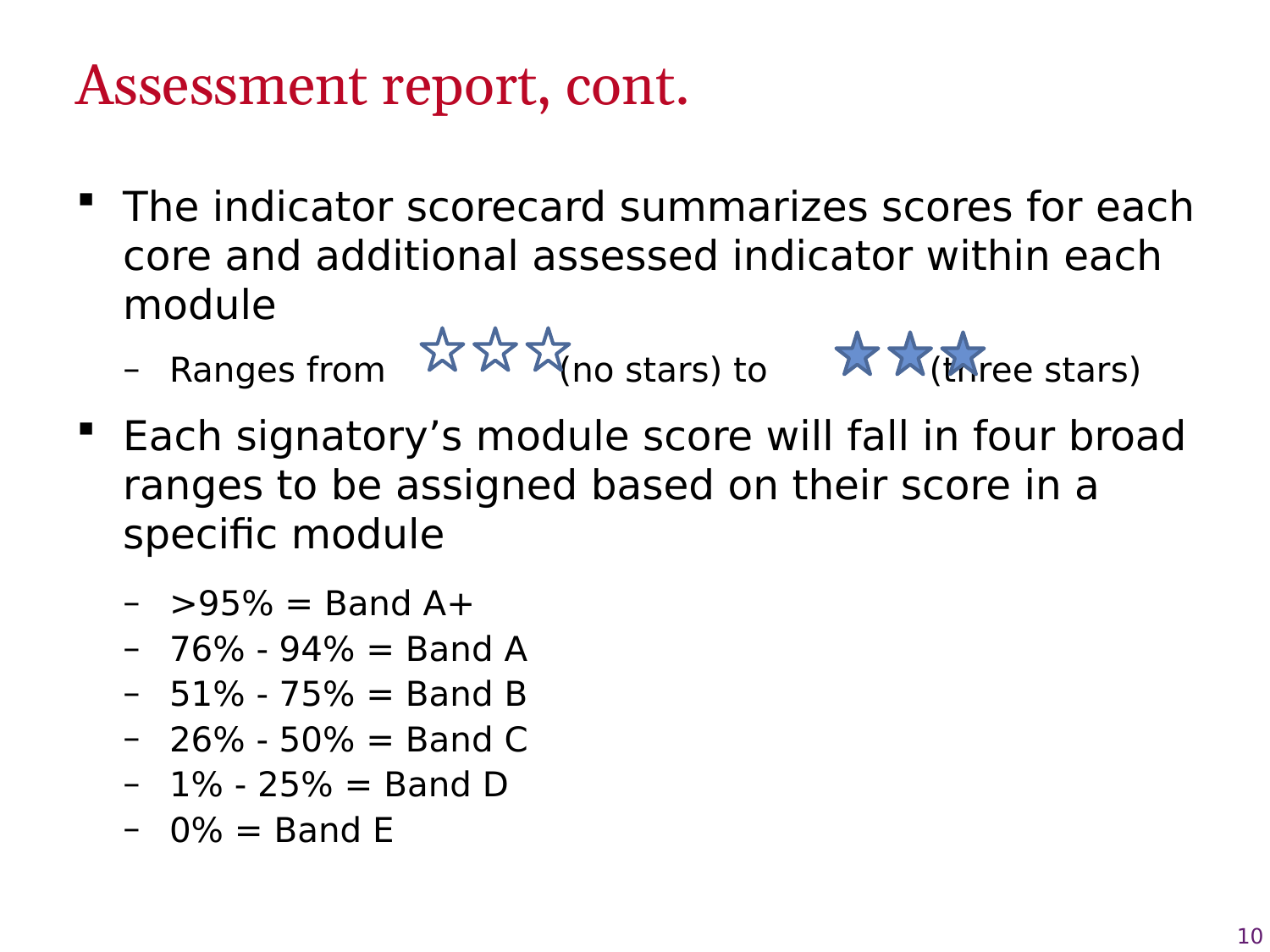

# Assessment report, cont.
The indicator scorecard summarizes scores for each core and additional assessed indicator within each module
Ranges from                (no stars) to               (three stars)
Each signatory’s module score will fall in four broad ranges to be assigned based on their score in a specific module
>95% = Band A+
76% - 94% = Band A
51% - 75% = Band B
26% - 50% = Band C
1% - 25% = Band D
0% = Band E